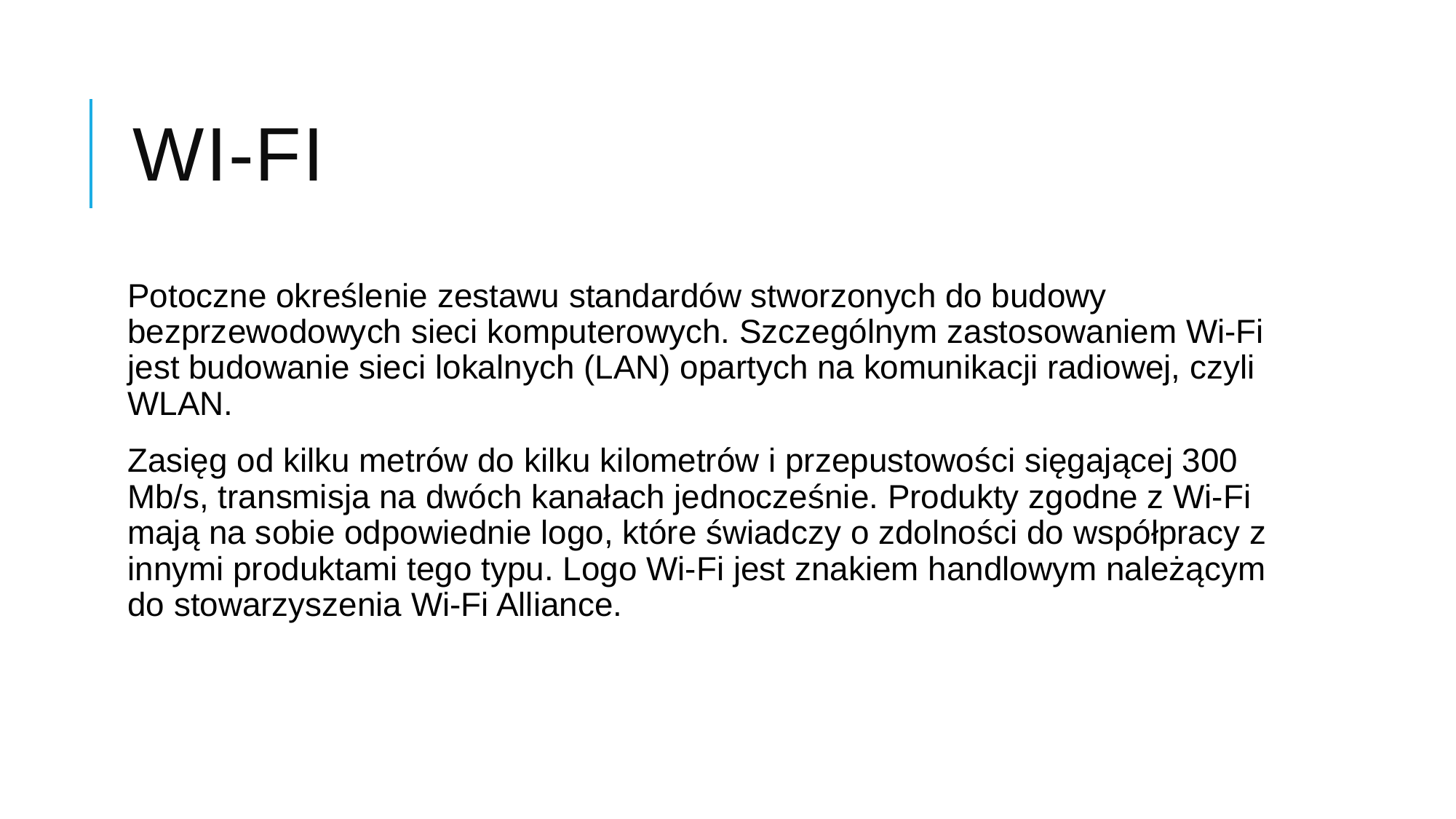

# Wi-FI
Potoczne określenie zestawu standardów stworzonych do budowy bezprzewodowych sieci komputerowych. Szczególnym zastosowaniem Wi-Fi jest budowanie sieci lokalnych (LAN) opartych na komunikacji radiowej, czyli WLAN.
Zasięg od kilku metrów do kilku kilometrów i przepustowości sięgającej 300 Mb/s, transmisja na dwóch kanałach jednocześnie. Produkty zgodne z Wi-Fi mają na sobie odpowiednie logo, które świadczy o zdolności do współpracy z innymi produktami tego typu. Logo Wi-Fi jest znakiem handlowym należącym do stowarzyszenia Wi-Fi Alliance.